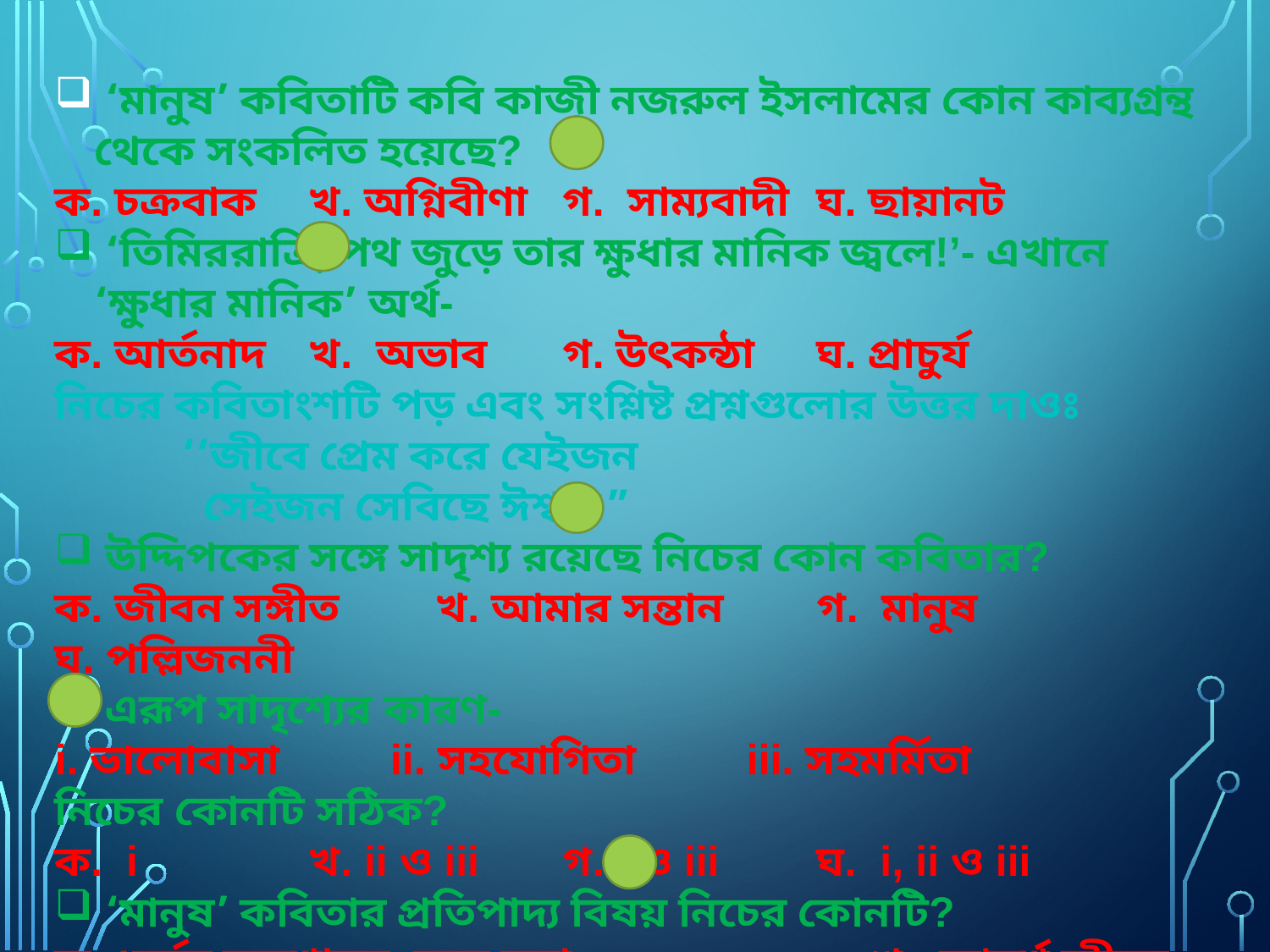

‘মানুষ’ কবিতাটি কবি কাজী নজরুল ইসলামের কোন কাব্যগ্রন্থ থেকে সংকলিত হয়েছে?
ক. চক্রবাক	খ. অগ্নিবীণা	গ.  সাম্যবাদী	ঘ. ছায়ানট
 ‘তিমিররাত্রি, পথ জুড়ে তার ক্ষুধার মানিক জ্বলে!’- এখানে ‘ক্ষুধার মানিক’ অর্থ-
ক. আর্তনাদ	খ.  অভাব	গ. উৎকন্ঠা	ঘ. প্রাচুর্য
নিচের কবিতাংশটি পড় এবং সংশ্লিষ্ট প্রশ্নগুলোর উত্তর দাওঃ
	‘‘জীবে প্রেম করে যেইজন
	  সেইজন সেবিছে ঈশ্বর।”
 উদ্দিপকের সঙ্গে সাদৃশ্য রয়েছে নিচের কোন কবিতার?
ক. জীবন সঙ্গীত	খ. আমার সন্তান	গ.  মানুষ		ঘ. পল্লিজননী
 এরূপ সাদৃশ্যের কারণ-
i. ভালোবাসা          ii. সহযোগিতা          iii. সহমর্মিতা
নিচের কোনটি সঠিক?
ক.  i 		খ. ii ও iii      	গ. i ও iii       	ঘ.  i, ii ও iii
 ‘মানুষ’ কবিতার প্রতিপাদ্য বিষয় নিচের কোনটি?
ক. ধর্মের অনুশাসন মেনে চলা            	     খ.  আদর্শ জীবন যাপন করা
গ. অন্যের ধর্মের প্রতি শ্রদ্ধাশীল হওয়া   	     ঘ.  অসহায়কে সেবা করা